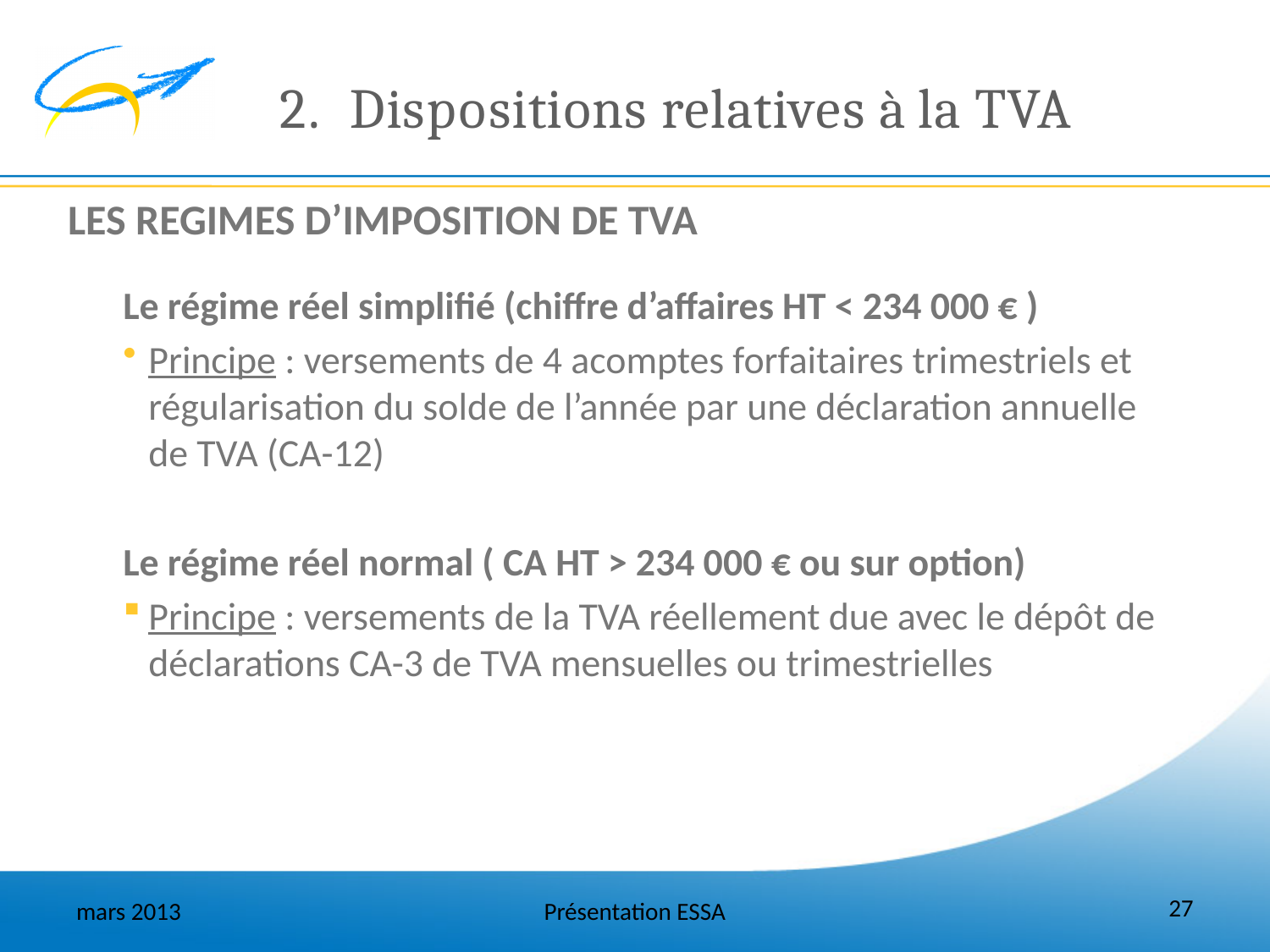

# Dispositions relatives à la TVA
LES REGIMES D’IMPOSITION DE TVA

Le régime réel simplifié (chiffre d’affaires HT < 234 000 € )
Principe : versements de 4 acomptes forfaitaires trimestriels et régularisation du solde de l’année par une déclaration annuelle de TVA (CA-12)

Le régime réel normal ( CA HT > 234 000 € ou sur option)
Principe : versements de la TVA réellement due avec le dépôt de déclarations CA-3 de TVA mensuelles ou trimestrielles

27
mars 2013
Présentation ESSA